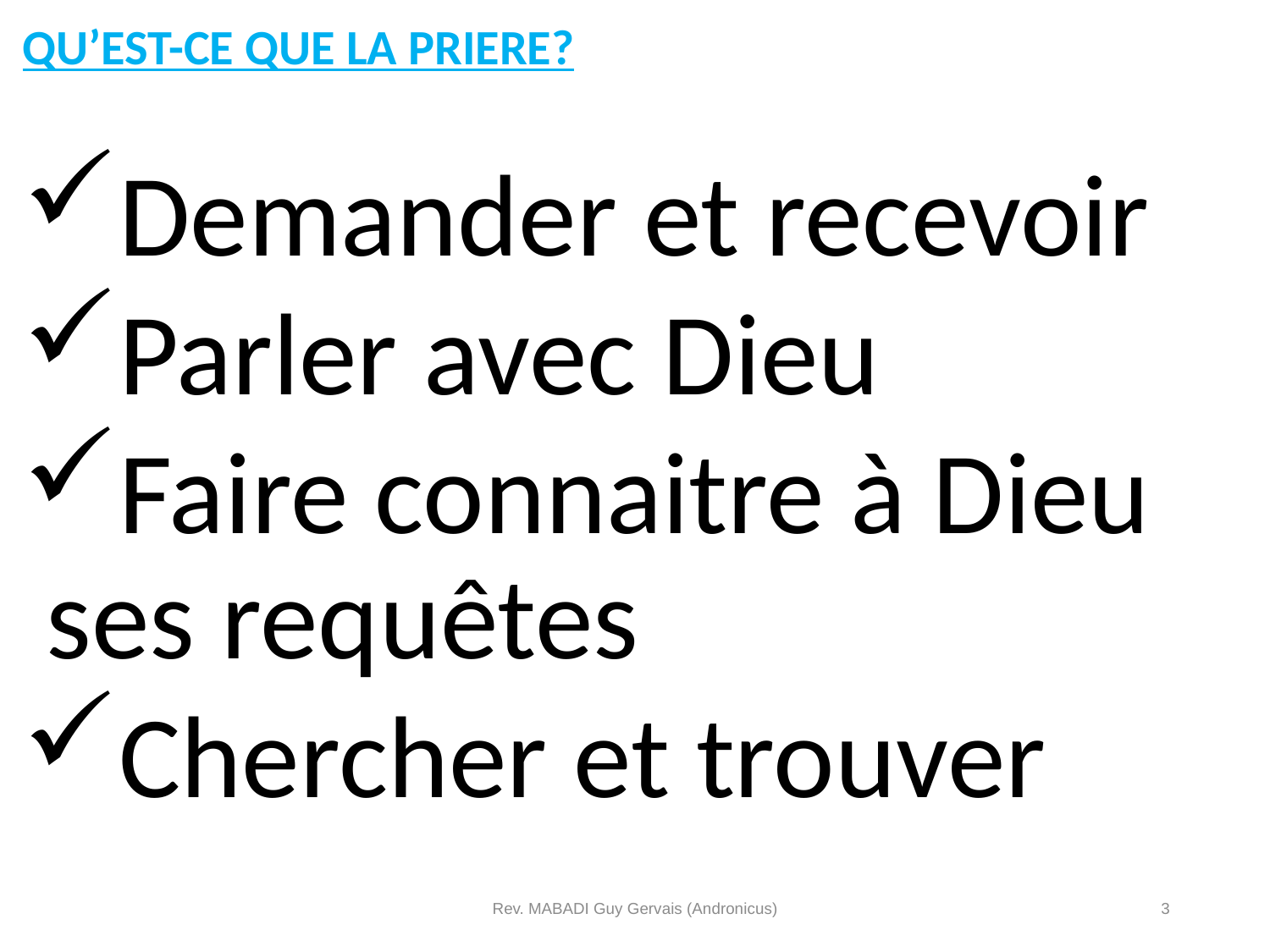

QU’Est-ce QUE LA PRIERE?

Demander et recevoir
Parler avec Dieu
Faire connaitre à Dieu ses requêtes
Chercher et trouver
Rev. MABADI Guy Gervais (Andronicus)
3